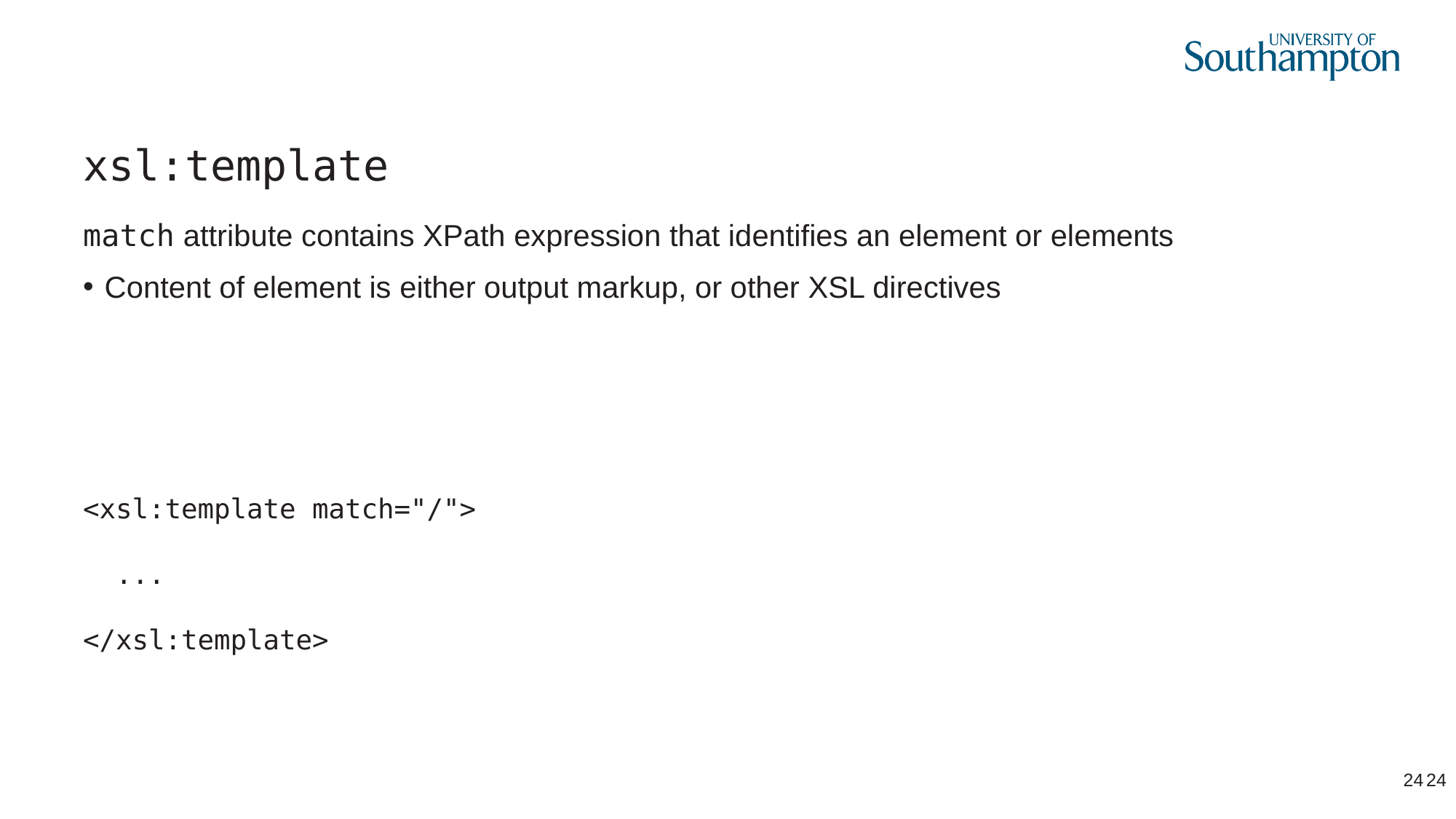

# xsl:template
match attribute contains XPath expression that identifies an element or elements
Content of element is either output markup, or other XSL directives
<xsl:template match="/">
  ...
</xsl:template>

24